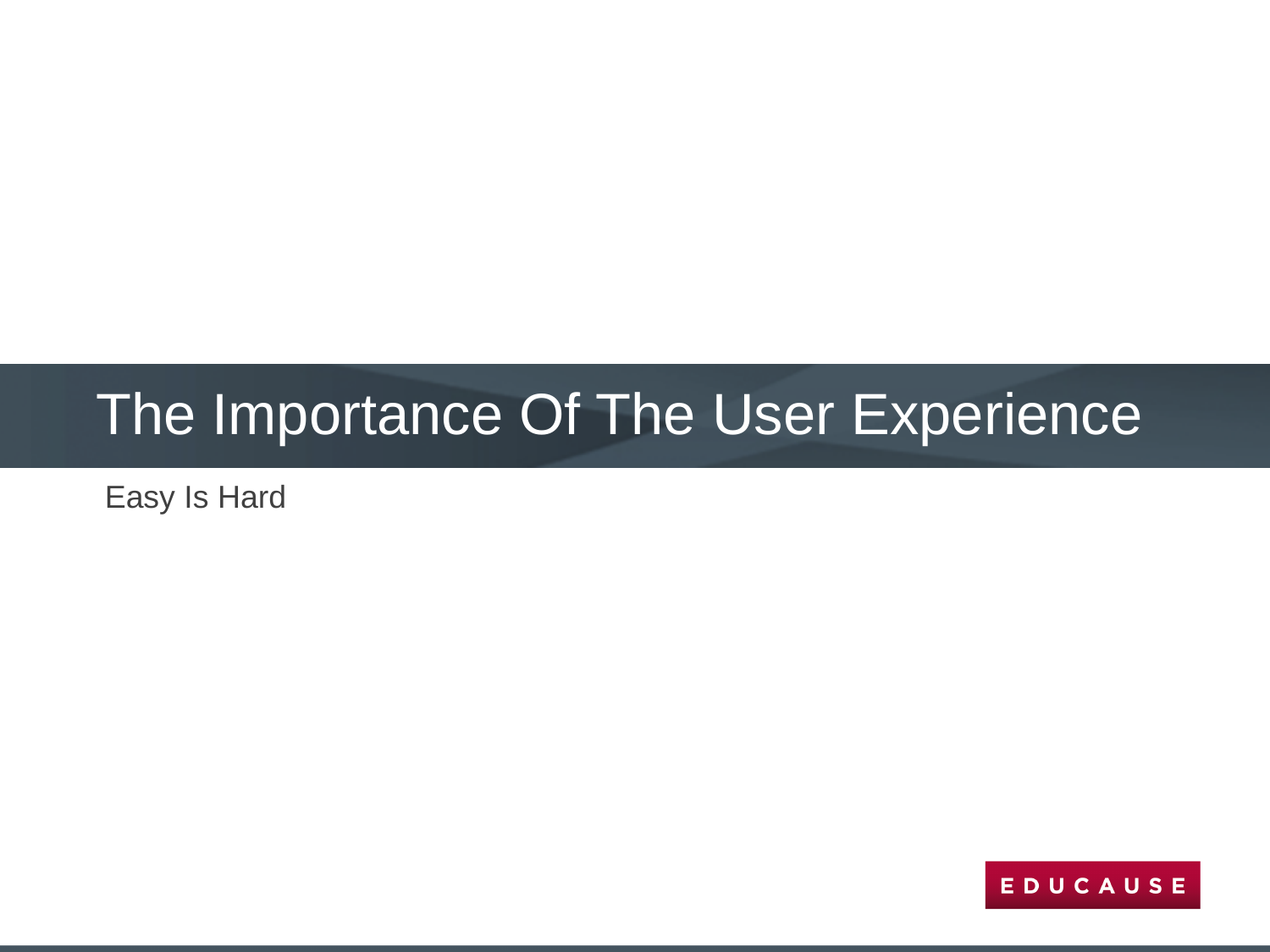

The Importance Of The User Experience
Easy Is Hard